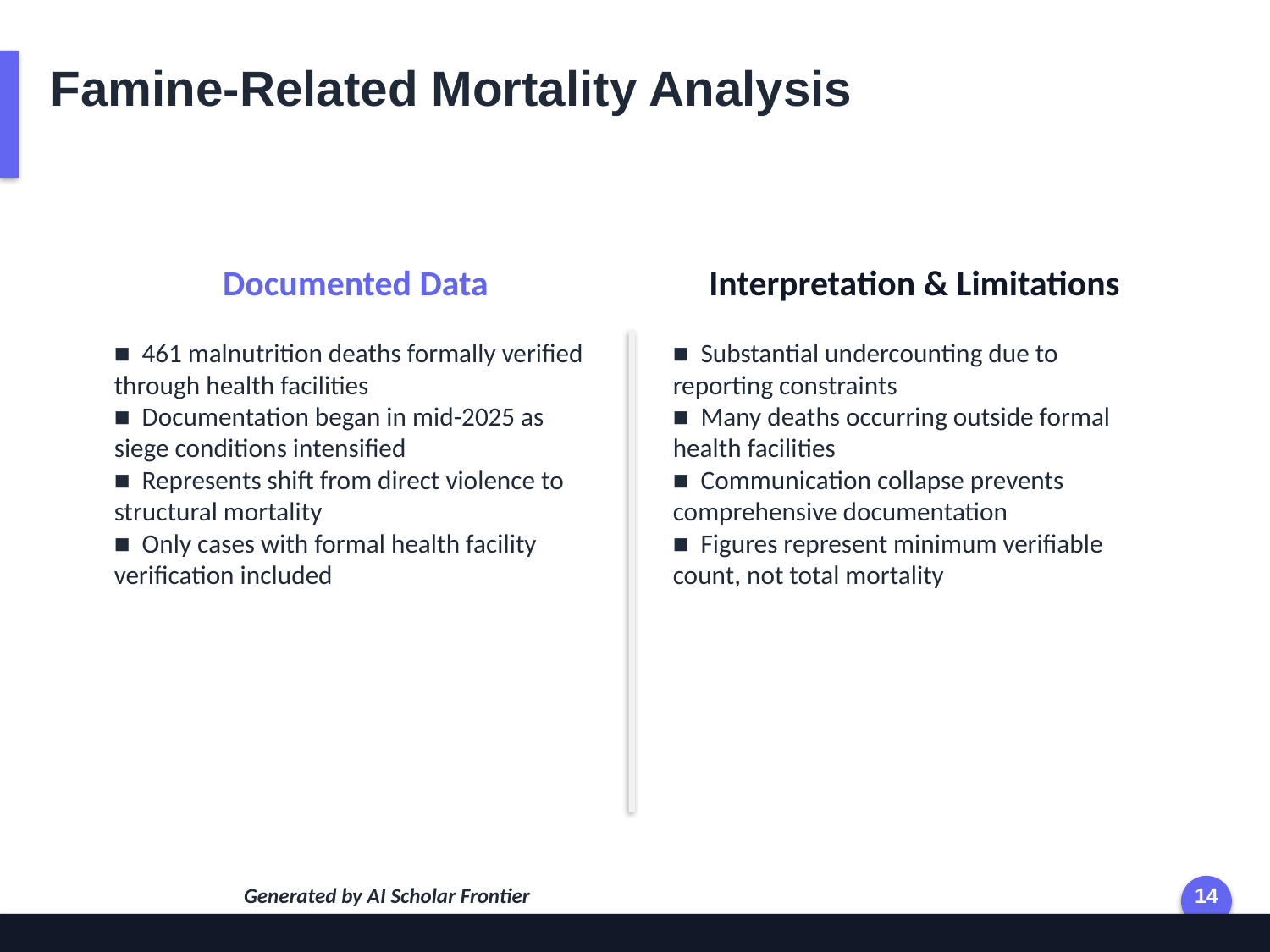

Famine-Related Mortality Analysis
Documented Data
Interpretation & Limitations
■  461 malnutrition deaths formally verified through health facilities
■  Documentation began in mid-2025 as siege conditions intensified
■  Represents shift from direct violence to structural mortality
■  Only cases with formal health facility verification included

■  Substantial undercounting due to reporting constraints
■  Many deaths occurring outside formal health facilities
■  Communication collapse prevents comprehensive documentation
■  Figures represent minimum verifiable count, not total mortality
Generated by AI Scholar Frontier

14